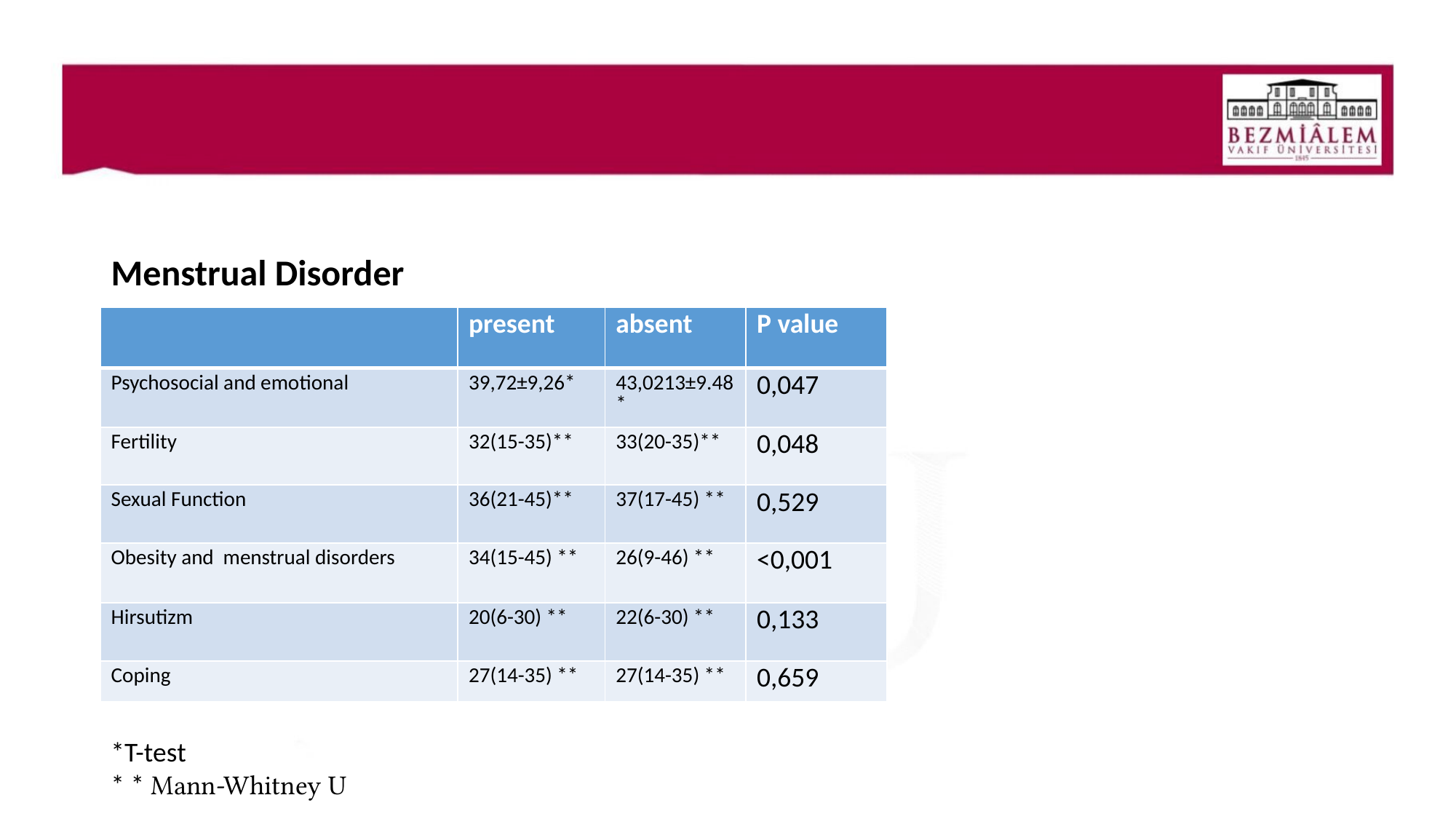

#
Menstrual Disorder
|  | present | absent | P value |
| --- | --- | --- | --- |
| Psychosocial and emotional | 39,72±9,26\* | 43,0213±9.48\* | 0,047 |
| Fertility | 32(15-35)\*\* | 33(20-35)\*\* | 0,048 |
| Sexual Function | 36(21-45)\*\* | 37(17-45) \*\* | 0,529 |
| Obesity and menstrual disorders | 34(15-45) \*\* | 26(9-46) \*\* | <0,001 |
| Hirsutizm | 20(6-30) \*\* | 22(6-30) \*\* | 0,133 |
| Coping | 27(14-35) \*\* | 27(14-35) \*\* | 0,659 |
*T-test
* * Mann-Whitney U